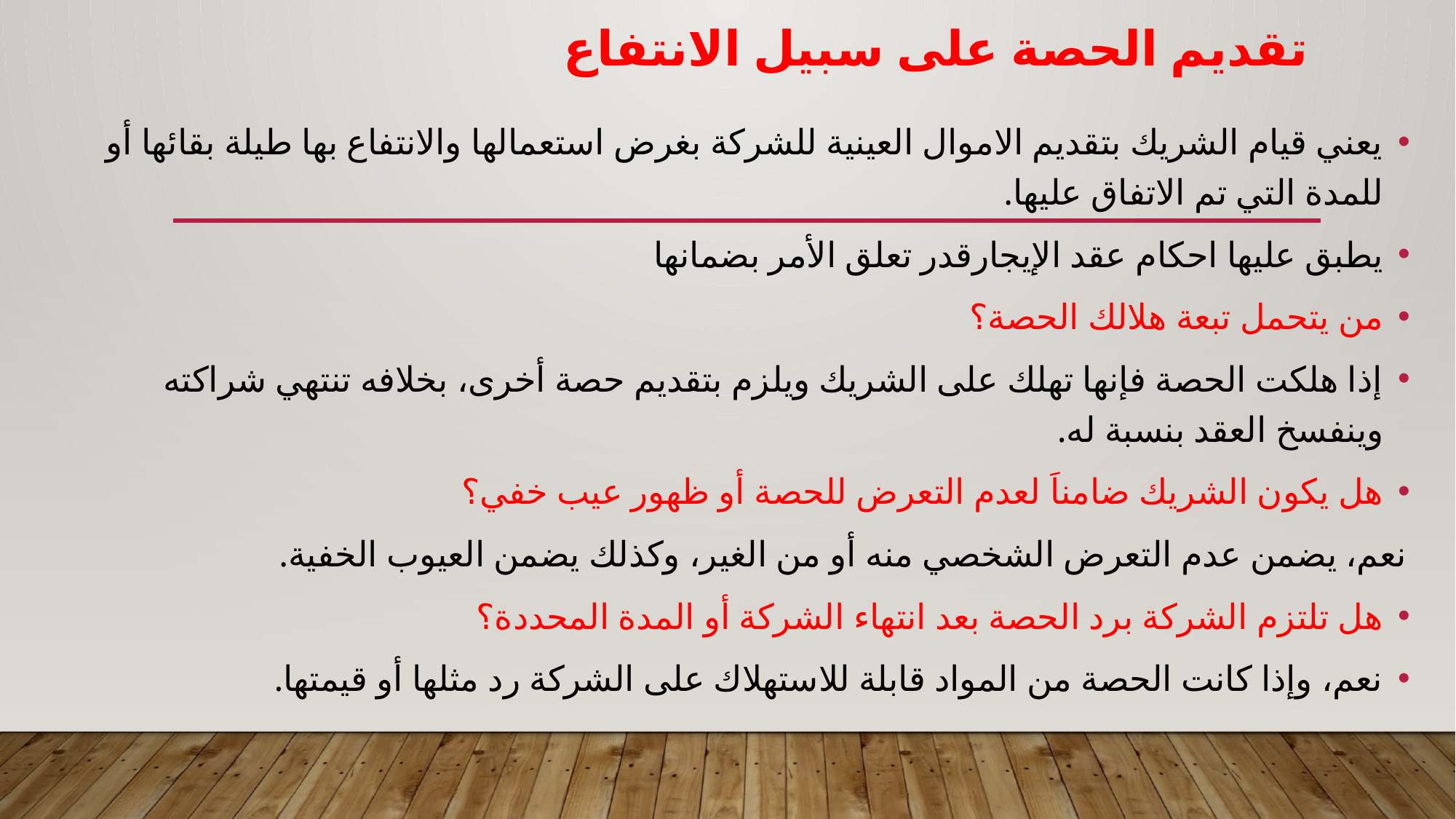

# تقديم الحصة على سبيل الانتفاع
يعني قيام الشريك بتقديم الاموال العينية للشركة بغرض استعمالها والانتفاع بها طيلة بقائها أو للمدة التي تم الاتفاق عليها.
يطبق عليها احكام عقد الإيجارقدر تعلق الأمر بضمانها
من يتحمل تبعة هلالك الحصة؟
إذا هلكت الحصة فإنها تهلك على الشريك ويلزم بتقديم حصة أخرى، بخلافه تنتهي شراكته وينفسخ العقد بنسبة له.
هل يكون الشريك ضامناَ لعدم التعرض للحصة أو ظهور عيب خفي؟
نعم، يضمن عدم التعرض الشخصي منه أو من الغير، وكذلك يضمن العيوب الخفية.
هل تلتزم الشركة برد الحصة بعد انتهاء الشركة أو المدة المحددة؟
نعم، وإذا كانت الحصة من المواد قابلة للاستهلاك على الشركة رد مثلها أو قيمتها.